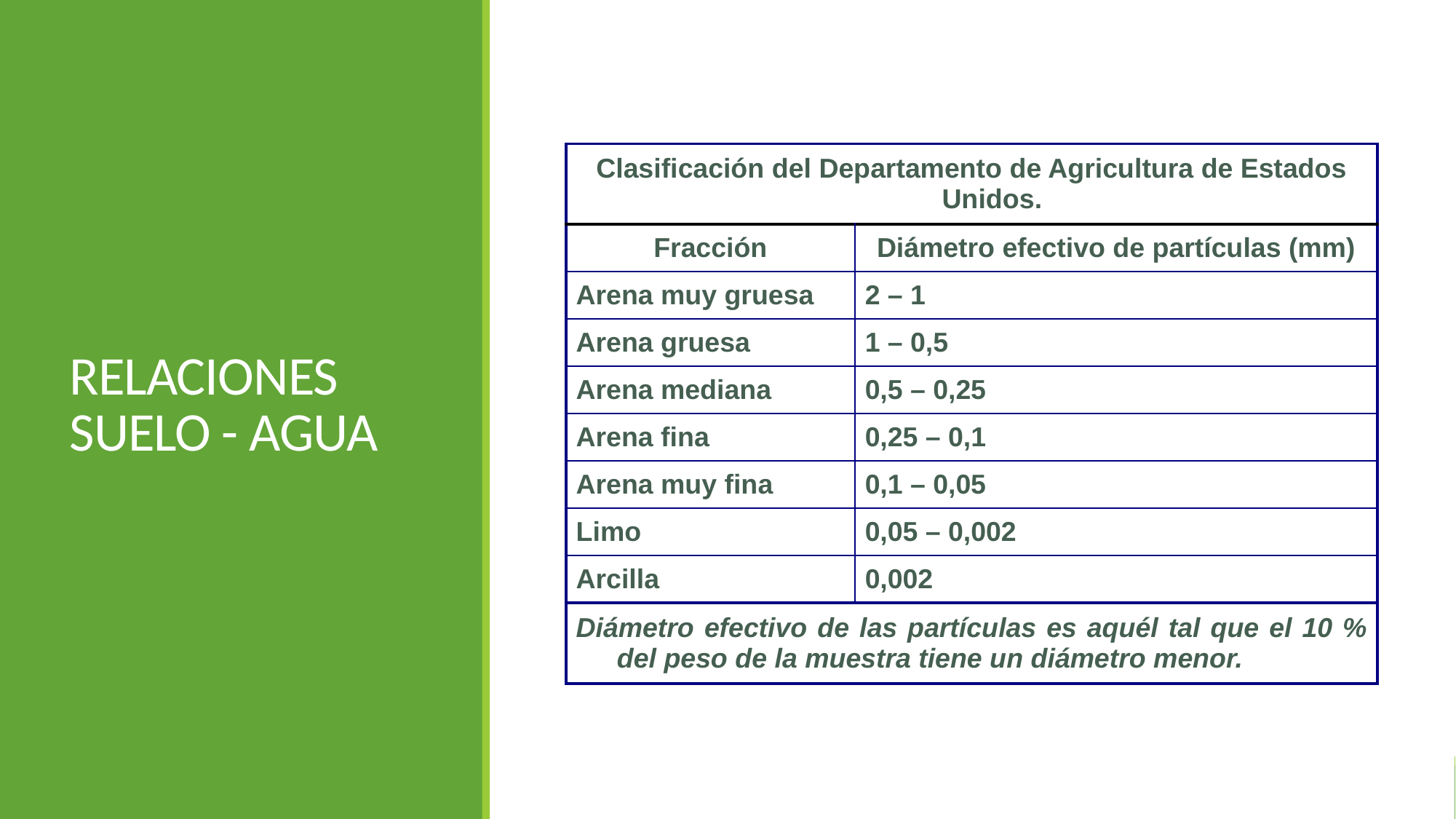

RELACIONES SUELO - AGUA
| Clasificación del Departamento de Agricultura de Estados Unidos. |  |
| --- | --- |
| Fracción | Diámetro efectivo de partículas (mm) |
| Arena muy gruesa | 2 – 1 |
| Arena gruesa | 1 – 0,5 |
| Arena mediana | 0,5 – 0,25 |
| Arena fina | 0,25 – 0,1 |
| Arena muy fina | 0,1 – 0,05 |
| Limo | 0,05 – 0,002 |
| Arcilla | 0,002 |
| Diámetro efectivo de las partículas es aquél tal que el 10 % del peso de la muestra tiene un diámetro menor. |  |